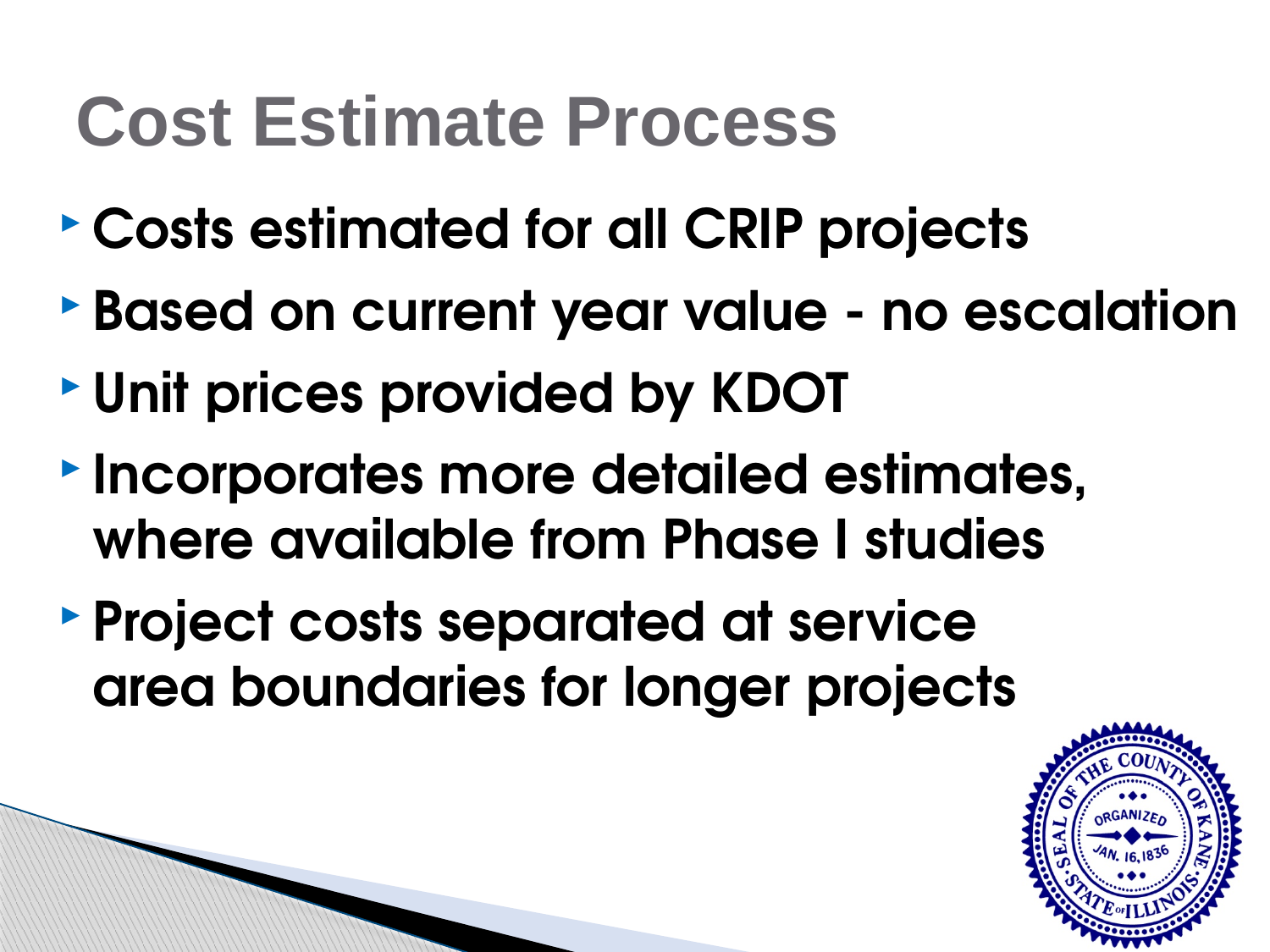

# Cost Estimate Process
Costs estimated for all CRIP projects
Based on current year value - no escalation
Unit prices provided by KDOT
Incorporates more detailed estimates, where available from Phase I studies
Project costs separated at service
area boundaries for longer projects